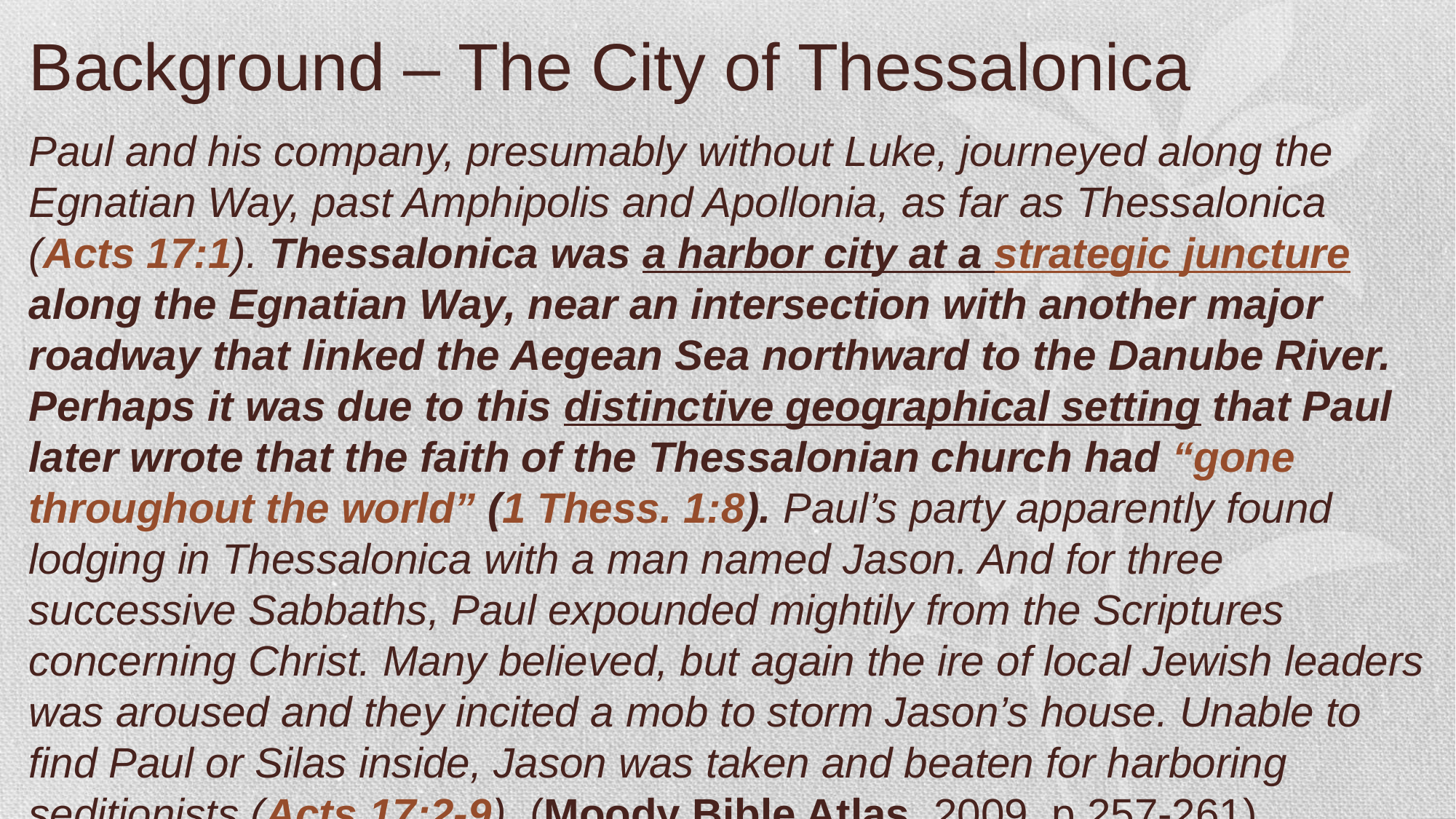

Background – The City of Thessalonica
Paul and his company, presumably without Luke, journeyed along the Egnatian Way, past Amphipolis and Apollonia, as far as Thessalonica (Acts 17:1). Thessalonica was a harbor city at a strategic juncture along the Egnatian Way, near an intersection with another major roadway that linked the Aegean Sea northward to the Danube River. Perhaps it was due to this distinctive geographical setting that Paul later wrote that the faith of the Thessalonian church had “gone throughout the world” (1 Thess. 1:8). Paul’s party apparently found lodging in Thessalonica with a man named Jason. And for three successive Sabbaths, Paul expounded mightily from the Scriptures concerning Christ. Many believed, but again the ire of local Jewish leaders was aroused and they incited a mob to storm Jason’s house. Unable to find Paul or Silas inside, Jason was taken and beaten for harboring seditionists (Acts 17:2-9). (Moody Bible Atlas, 2009, p.257-261)